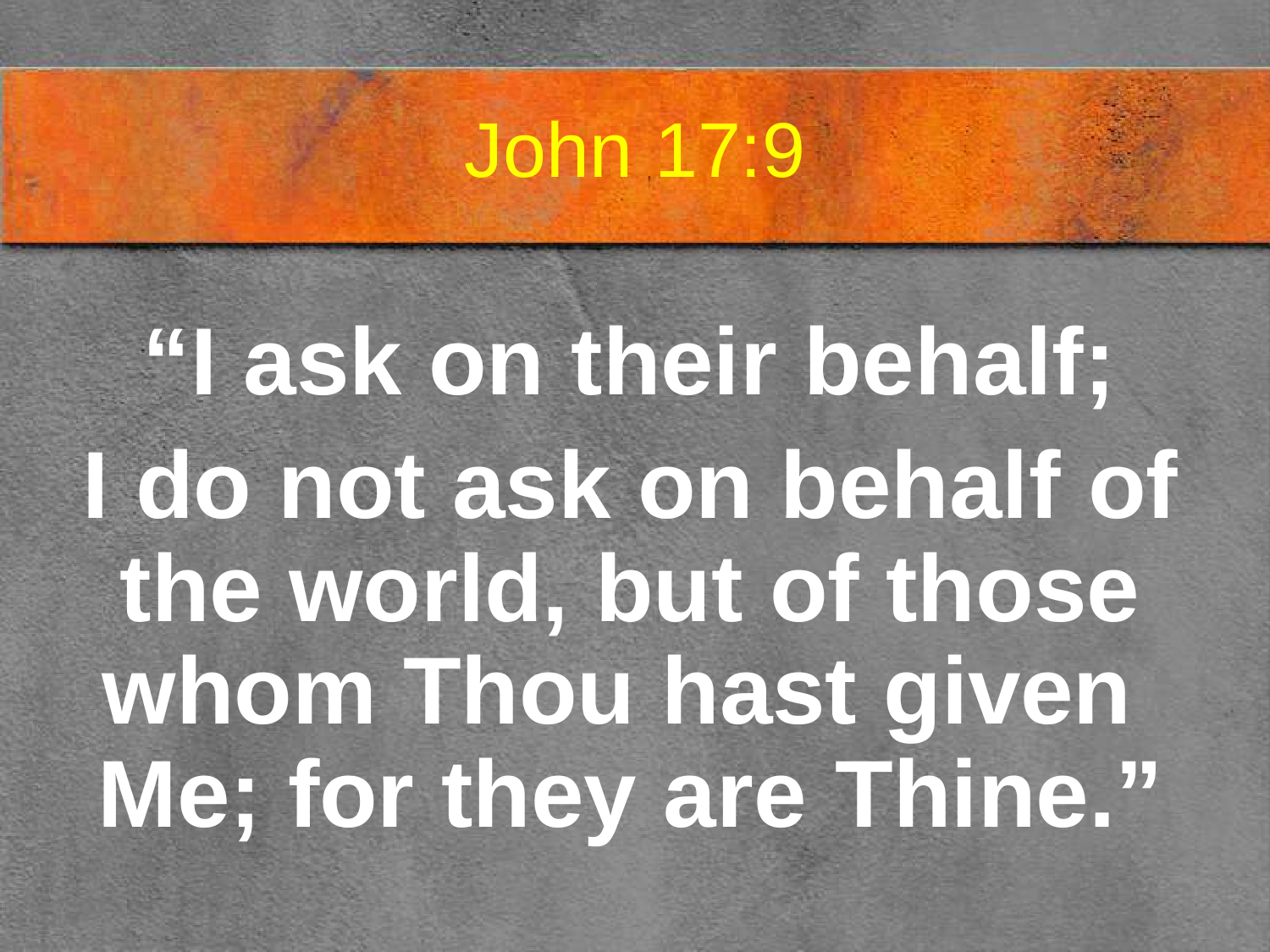

John 17:9
# “I ask on their behalf;
I do not ask on behalf of  the world, but of those  whom Thou hast given  Me; for they are	Thine.”